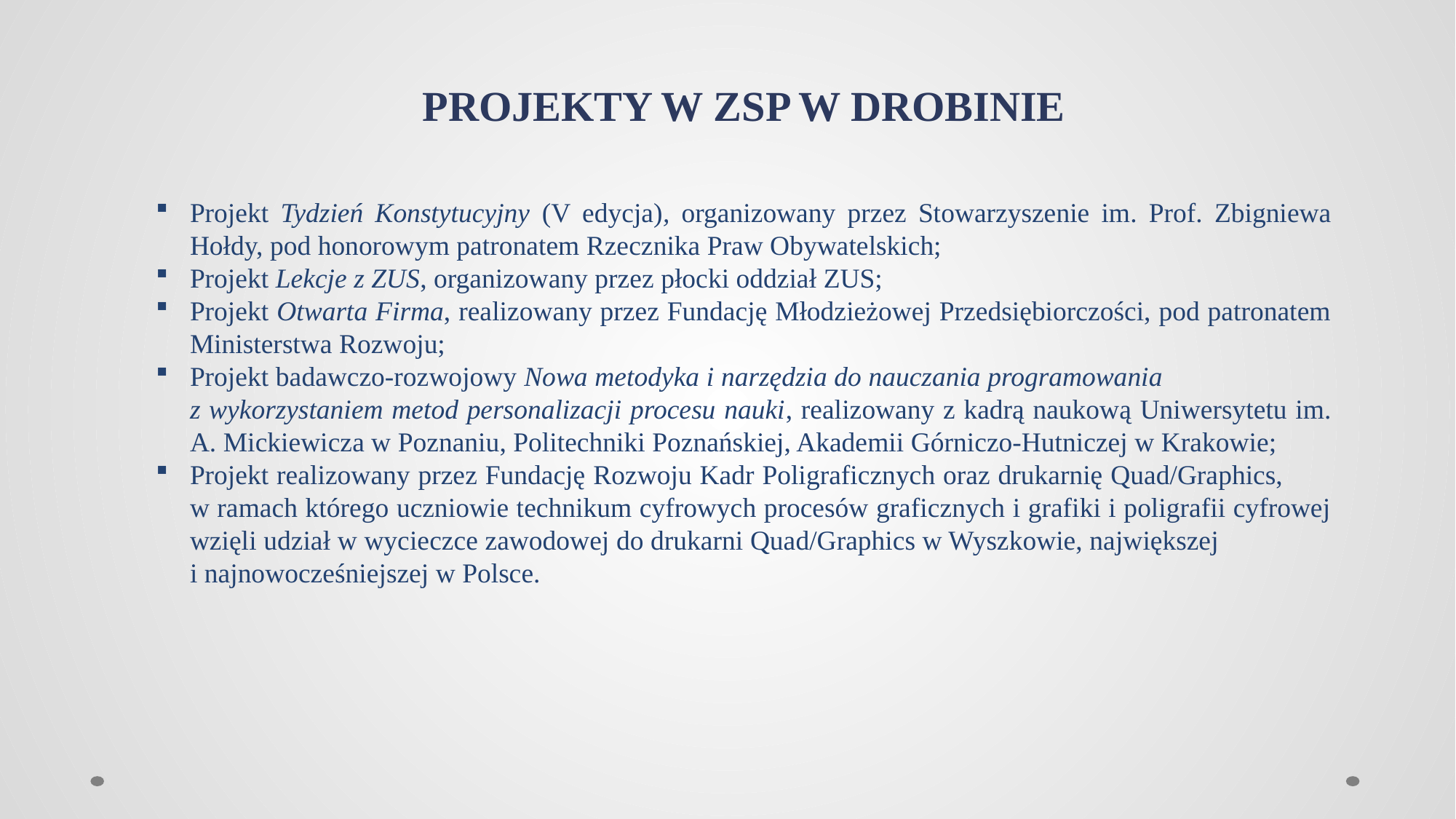

PROJEKTY W ZSP W DROBINIE

Projekt Tydzień Konstytucyjny (V edycja), organizowany przez Stowarzyszenie im. Prof. Zbigniewa Hołdy, pod honorowym patronatem Rzecznika Praw Obywatelskich;
Projekt Lekcje z ZUS, organizowany przez płocki oddział ZUS;
Projekt Otwarta Firma, realizowany przez Fundację Młodzieżowej Przedsiębiorczości, pod patronatem Ministerstwa Rozwoju;
Projekt badawczo-rozwojowy Nowa metodyka i narzędzia do nauczania programowania                         z wykorzystaniem metod personalizacji procesu nauki, realizowany z kadrą naukową Uniwersytetu im. A. Mickiewicza w Poznaniu, Politechniki Poznańskiej, Akademii Górniczo-Hutniczej w Krakowie;
Projekt realizowany przez Fundację Rozwoju Kadr Poligraficznych oraz drukarnię Quad/Graphics,       w ramach którego uczniowie technikum cyfrowych procesów graficznych i grafiki i poligrafii cyfrowej wzięli udział w wycieczce zawodowej do drukarni Quad/Graphics w Wyszkowie, największej                 i najnowocześniejszej w Polsce.